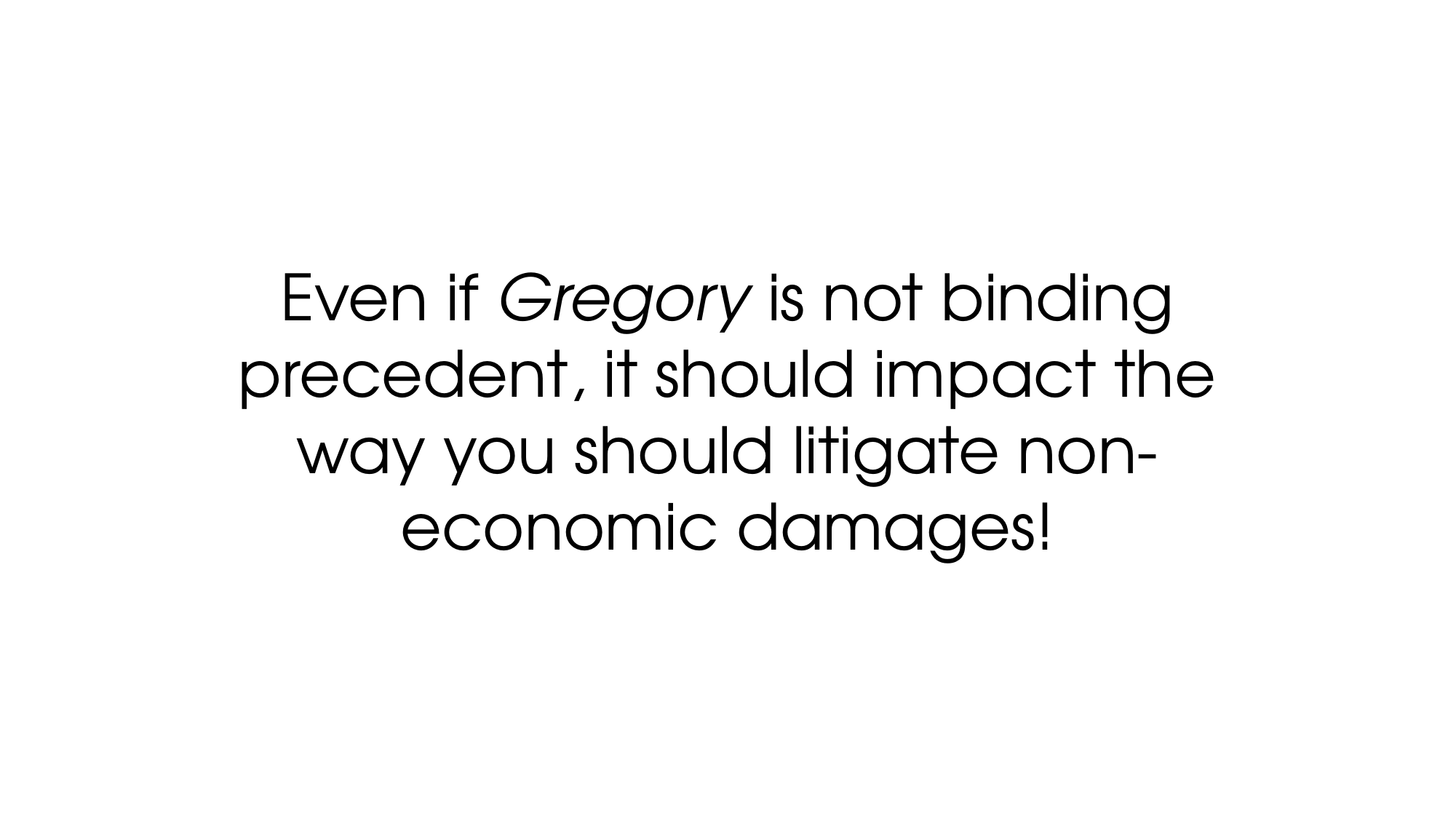

Even if Gregory is not binding precedent, it should impact the way you should litigate non-economic damages!